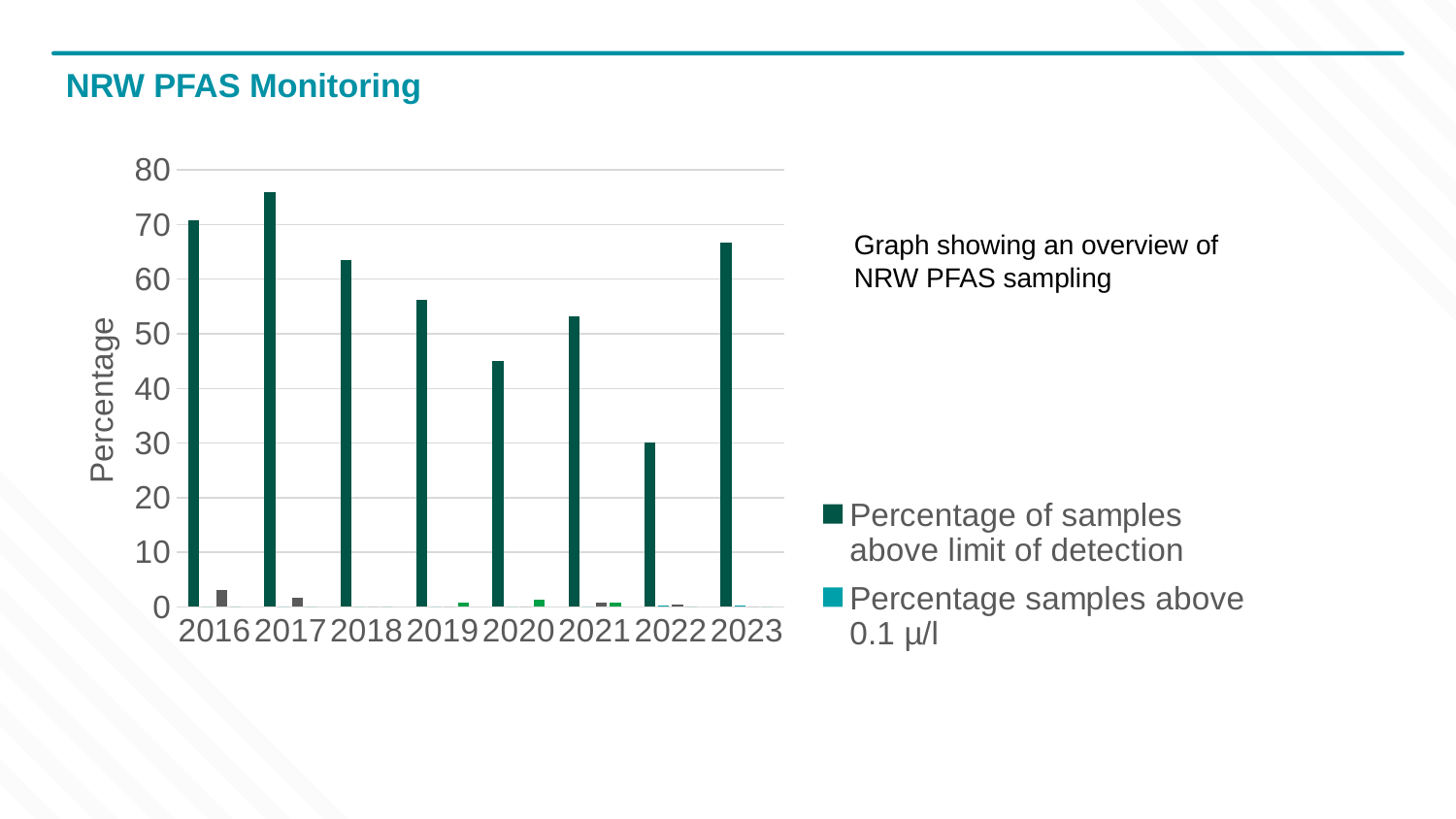

# NRW PFAS Monitoring

### Chart

| Category | Percentage of samples above limit of detection | Percentage samples above 0.1 µ/l | Percentage samples between 0.01µg/l and 0.1 ug/l | Percentage samples above 9.1 µg/kg |
|---|---|---|---|---|
| 2016 | 70.70707070707071 | 0.0 | 3.0303030303030303 | 0.0 |
| 2017 | 75.86206896551724 | 0.0 | 1.7241379310344827 | 0.0 |
| 2018 | 63.48314606741573 | 0.0 | 0.0 | 0.0 |
| 2019 | 56.25 | 0.0 | 0.0 | 0.7575757575757576 |
| 2020 | 44.957983193277315 | 0.0 | 0.0 | 1.2605042016806722 |
| 2021 | 53.159851301115246 | 0.0 | 0.7434944237918215 | 0.7434944237918215 |
| 2022 | 30.11722272317403 | 0.18034265103697023 | 0.36068530207394045 | 0.0 |
| 2023 | 66.73228346456693 | 0.19685039370078738 | 0.0 | 0.0 |
Graph showing an overview of NRW PFAS sampling